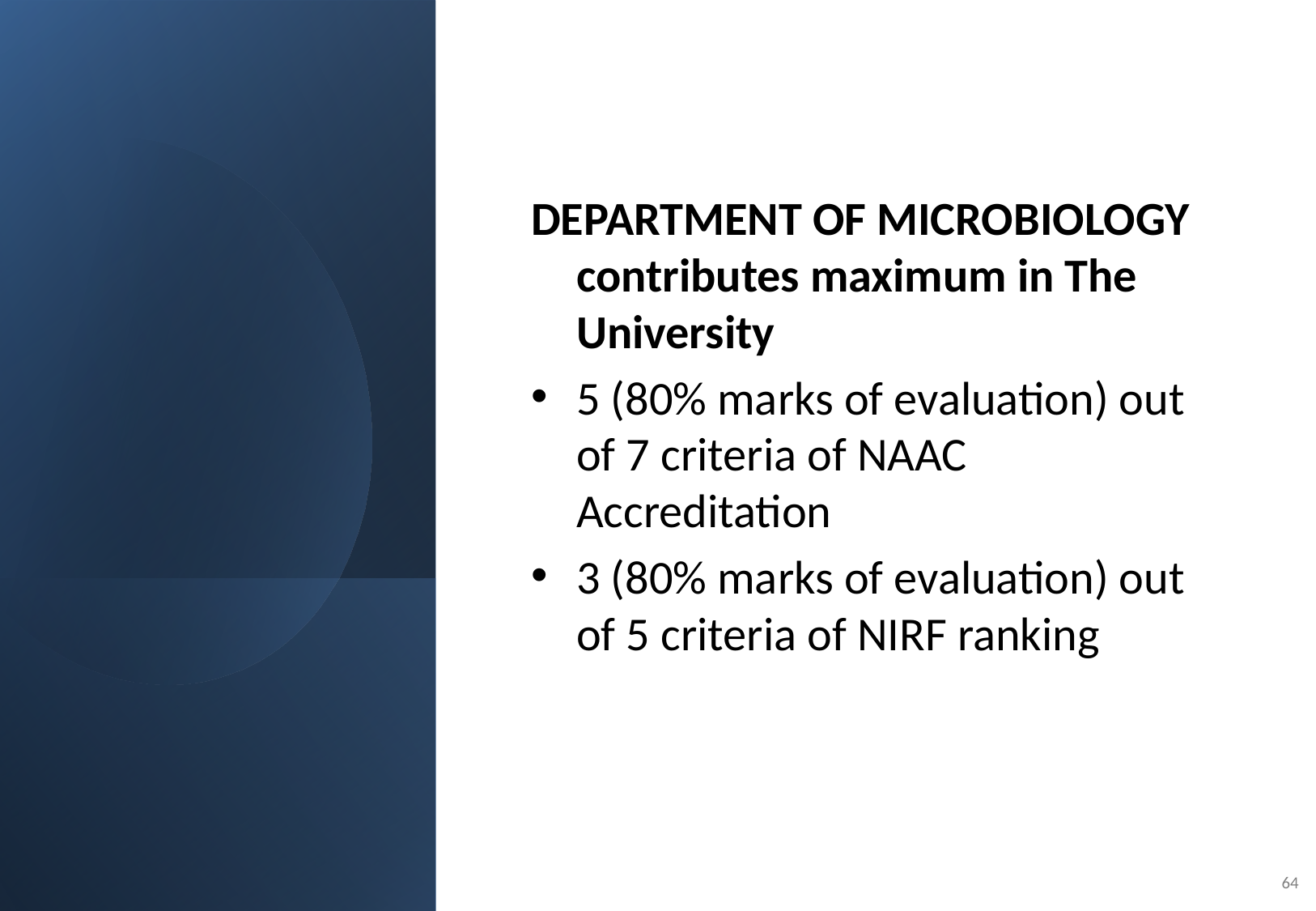

DEPARTMENT OF MICROBIOLOGY contributes maximum in The University
5 (80% marks of evaluation) out of 7 criteria of NAAC Accreditation
3 (80% marks of evaluation) out of 5 criteria of NIRF ranking

64